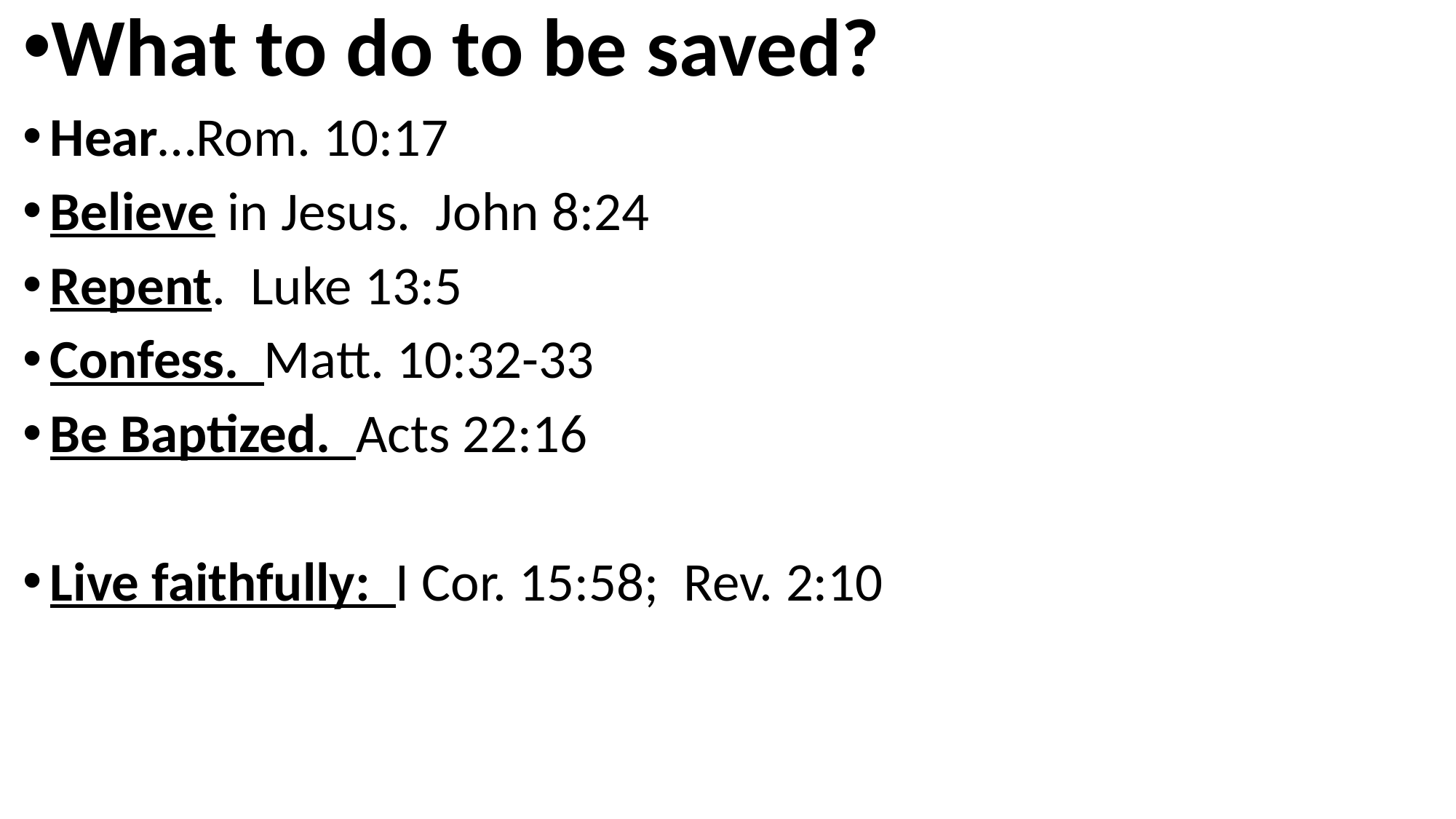

What to do to be saved?
Hear…Rom. 10:17
Believe in Jesus.  John 8:24
Repent.  Luke 13:5
Confess.  Matt. 10:32-33
Be Baptized.  Acts 22:16

Live faithfully:  I Cor. 15:58;  Rev. 2:10